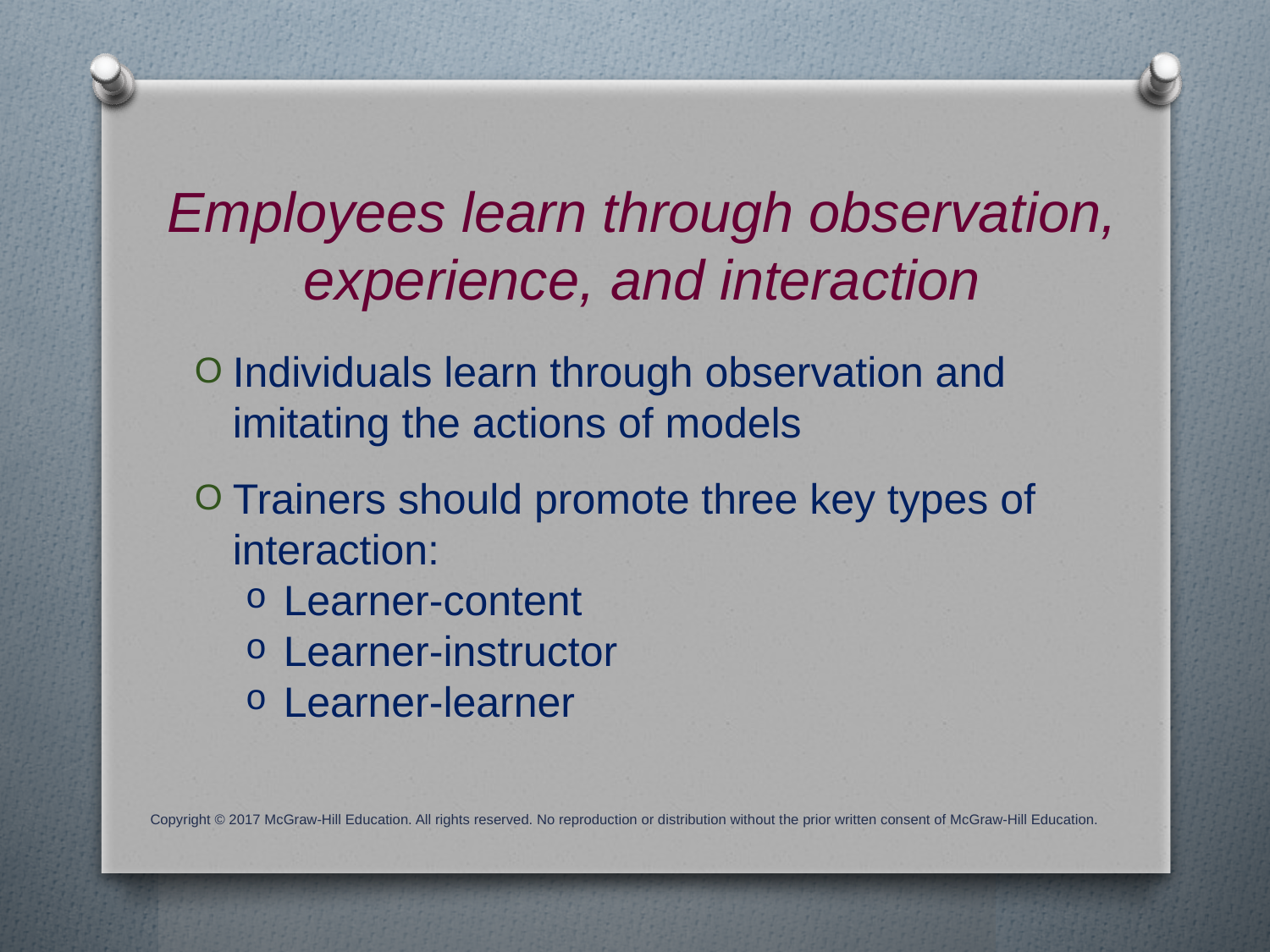

# Employees learn through observation, experience, and interaction
Individuals learn through observation and imitating the actions of models

Trainers should promote three key types of interaction:
Learner-content
Learner-instructor
Learner-learner

Copyright © 2017 McGraw-Hill Education. All rights reserved. No reproduction or distribution without the prior written consent of McGraw-Hill Education.